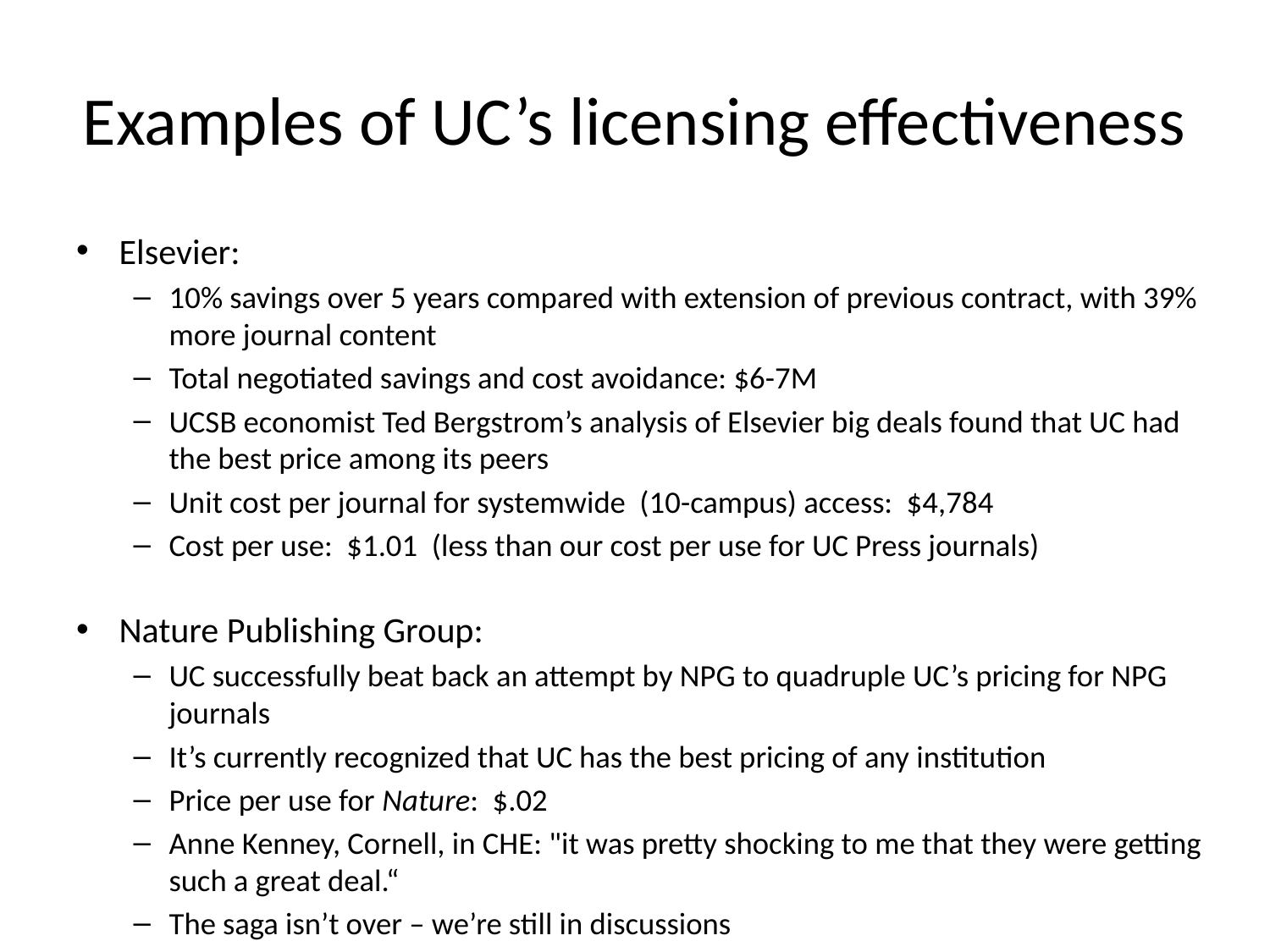

# Examples of UC’s licensing effectiveness
Elsevier:
10% savings over 5 years compared with extension of previous contract, with 39% more journal content
Total negotiated savings and cost avoidance: $6-7M
UCSB economist Ted Bergstrom’s analysis of Elsevier big deals found that UC had the best price among its peers
Unit cost per journal for systemwide  (10-campus) access:  $4,784
Cost per use:  $1.01  (less than our cost per use for UC Press journals)
Nature Publishing Group:
UC successfully beat back an attempt by NPG to quadruple UC’s pricing for NPG journals
It’s currently recognized that UC has the best pricing of any institution
Price per use for Nature:  $.02
Anne Kenney, Cornell, in CHE: "it was pretty shocking to me that they were getting such a great deal.“
The saga isn’t over – we’re still in discussions